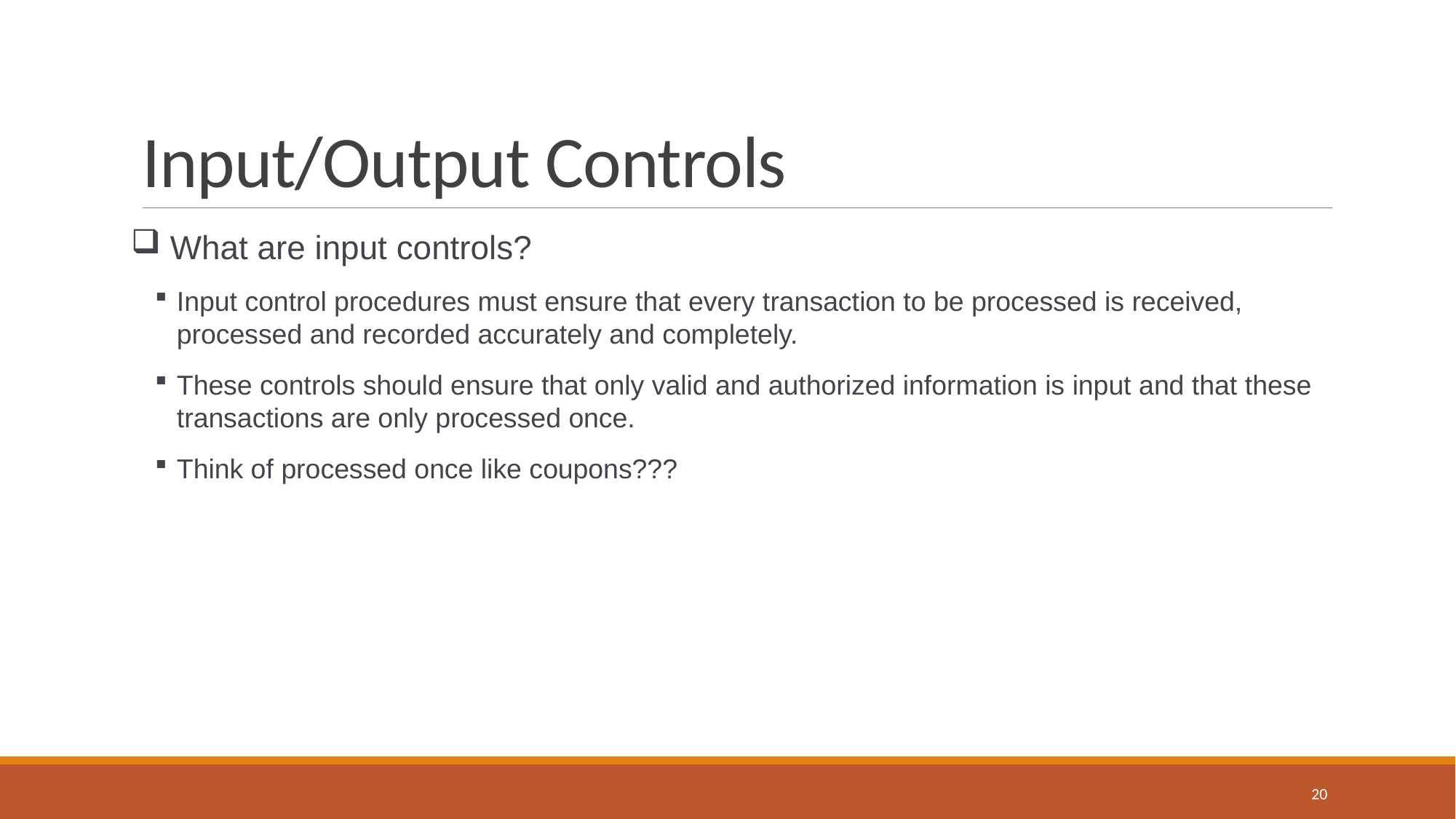

# Input/Output Controls
 What are input controls?
Input control procedures must ensure that every transaction to be processed is received, processed and recorded accurately and completely.
These controls should ensure that only valid and authorized information is input and that these transactions are only processed once.
Think of processed once like coupons???

20